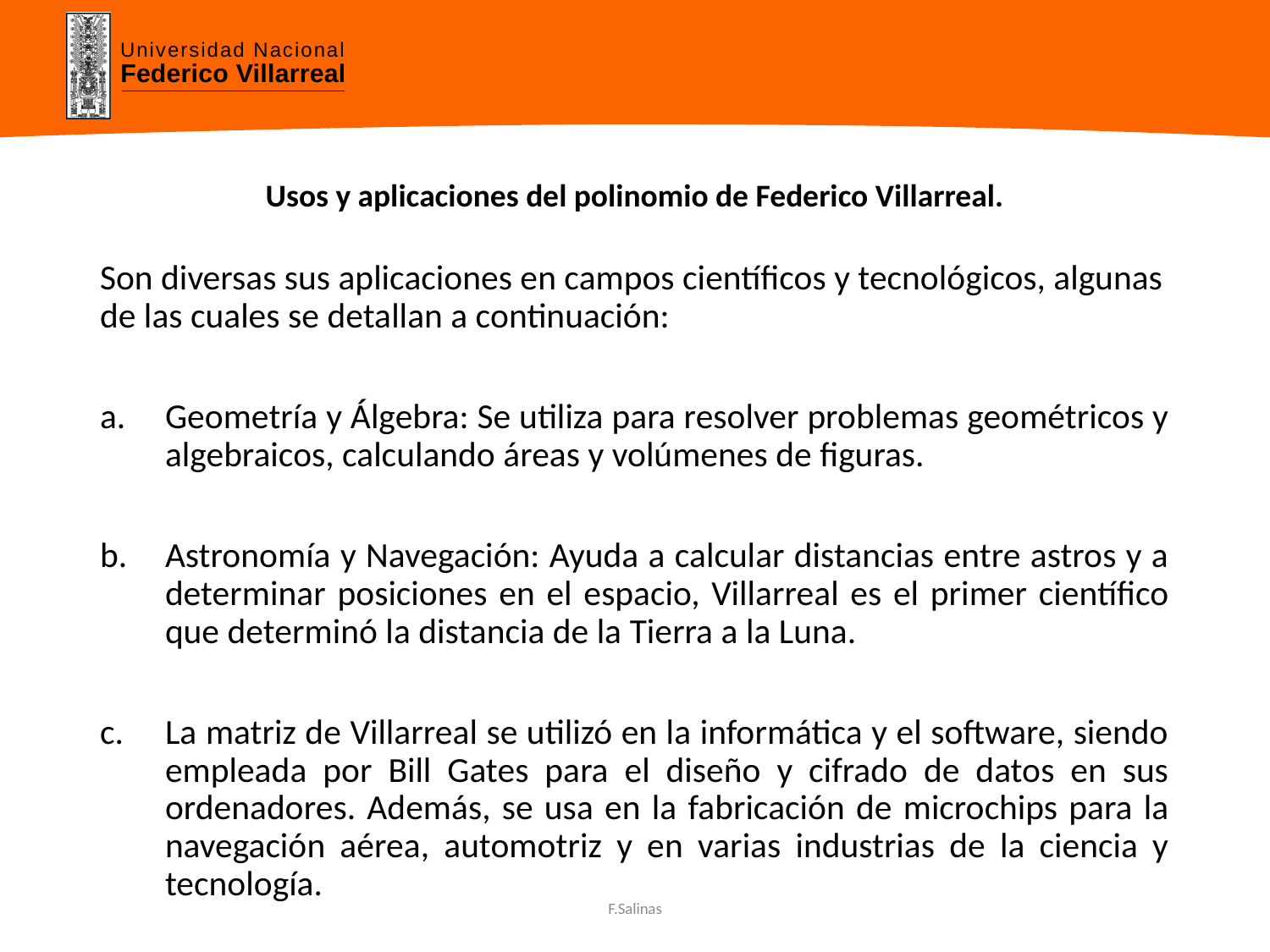

# Usos y aplicaciones del polinomio de Federico Villarreal.
Son diversas sus aplicaciones en campos científicos y tecnológicos, algunas de las cuales se detallan a continuación:

Geometría y Álgebra: Se utiliza para resolver problemas geométricos y algebraicos, calculando áreas y volúmenes de figuras.

Astronomía y Navegación: Ayuda a calcular distancias entre astros y a determinar posiciones en el espacio, Villarreal es el primer científico que determinó la distancia de la Tierra a la Luna.

La matriz de Villarreal se utilizó en la informática y el software, siendo empleada por Bill Gates para el diseño y cifrado de datos en sus ordenadores. Además, se usa en la fabricación de microchips para la navegación aérea, automotriz y en varias industrias de la ciencia y tecnología.

F.Salinas